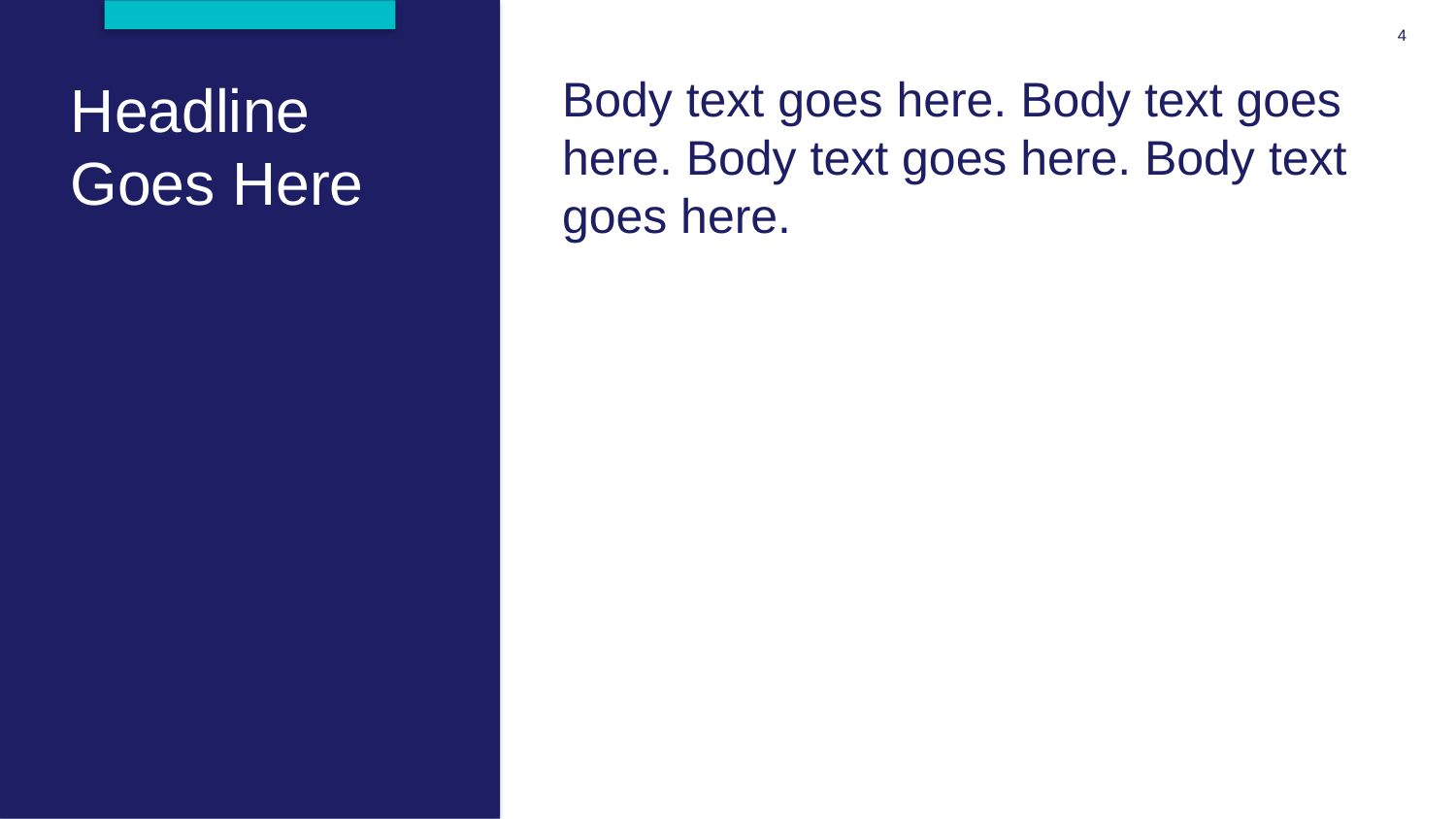

4
Body text goes here. Body text goes here. Body text goes here. Body text goes here.
# Headline Goes Here